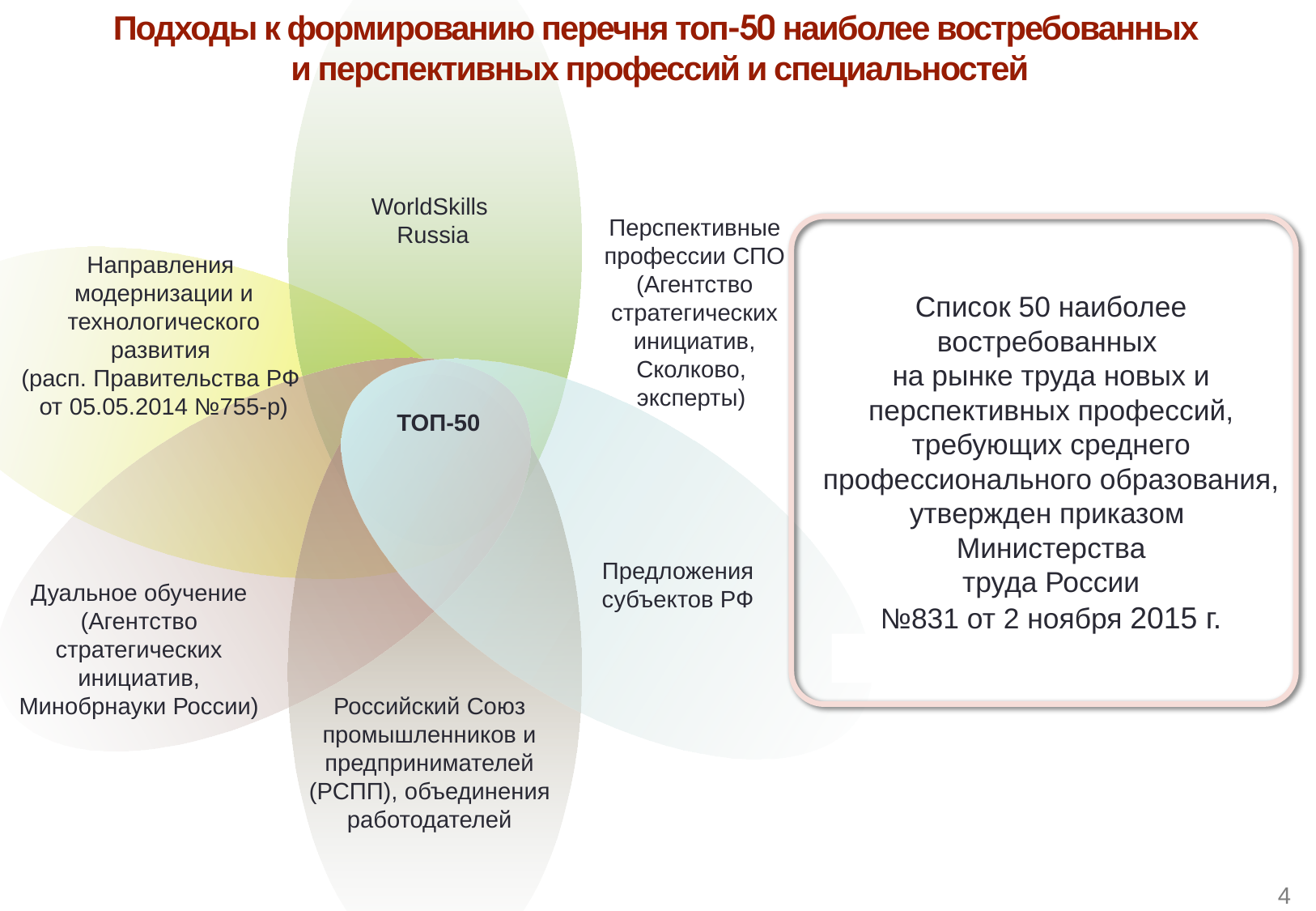

# Подходы к формированию перечня топ-50 наиболее востребованных и перспективных профессий и специальностей

WorldSkills
Russia
Перспективные профессии СПО (Агентство стратегических инициатив, Сколково,
эксперты)
Направления
модернизации и технологического развития
(расп. Правительства РФ
от 05.05.2014 №755-р)

 ТОП-50

Предложения субъектов РФ
Дуальное обучение (Агентство стратегических инициатив, Минобрнауки России)
Российский Союз промышленников и предпринимателей (РСПП), объединения работодателей
4

Список 50 наиболее востребованных
на рынке труда новых и перспективных профессий, требующих среднего профессионального образования,
утвержден приказом
Министерства
 труда России
№831 от 2 ноября 2015 г.

4